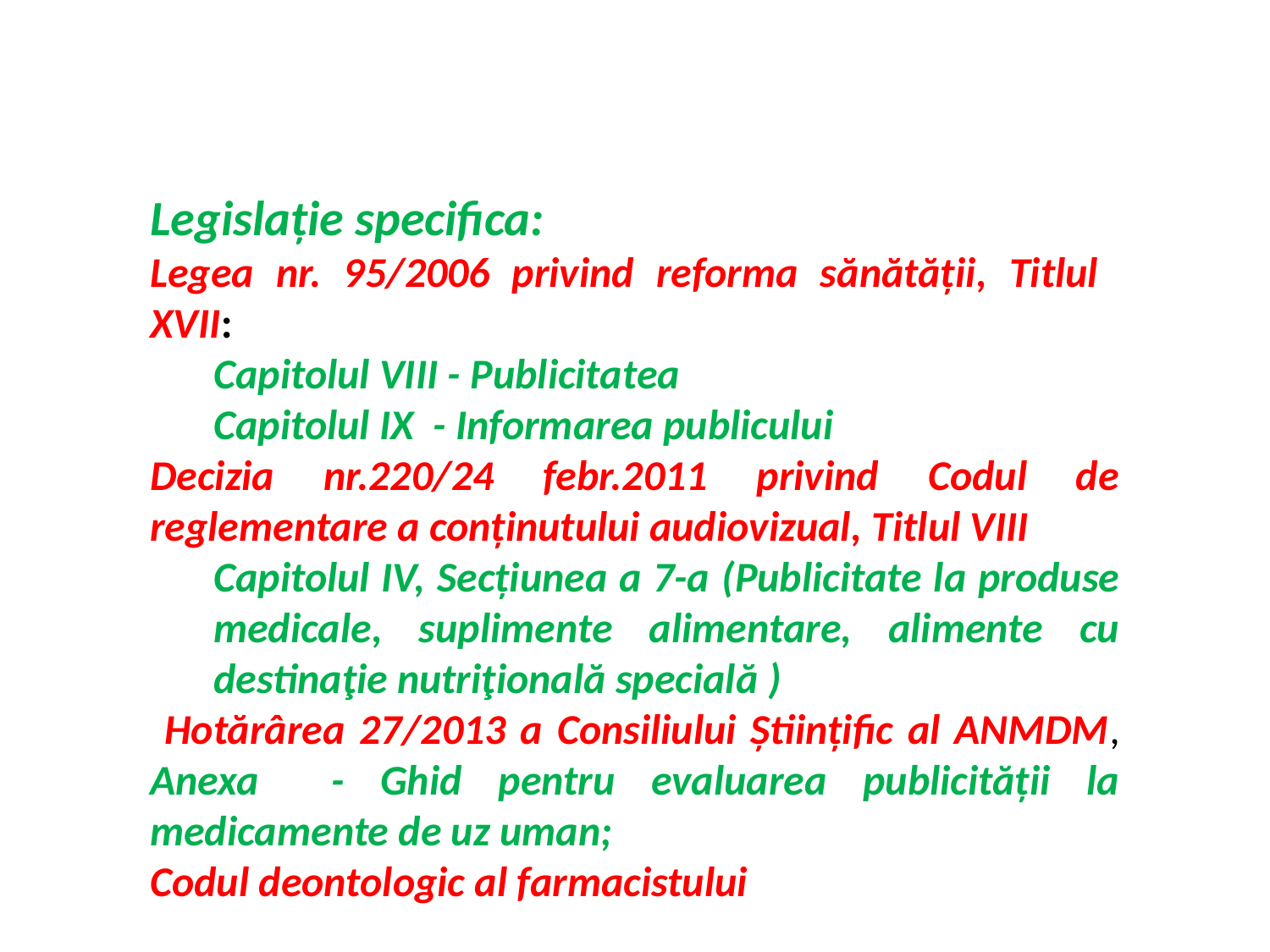

Legislație specifica:
Legea nr. 95/2006 privind reforma sănătății, Titlul  XVII:
Capitolul VIII - Publicitatea
Capitolul IX  - Informarea publicului
Decizia nr.220/24 febr.2011 privind Codul de reglementare a conținutului audiovizual, Titlul VIII
Capitolul IV, Secțiunea a 7-a (Publicitate la produse medicale, suplimente alimentare, alimente cu destinaţie nutriţională specială )
 Hotărârea 27/2013 a Consiliului Științific al ANMDM, Anexa  - Ghid pentru evaluarea publicității la medicamente de uz uman;
Codul deontologic al farmacistului